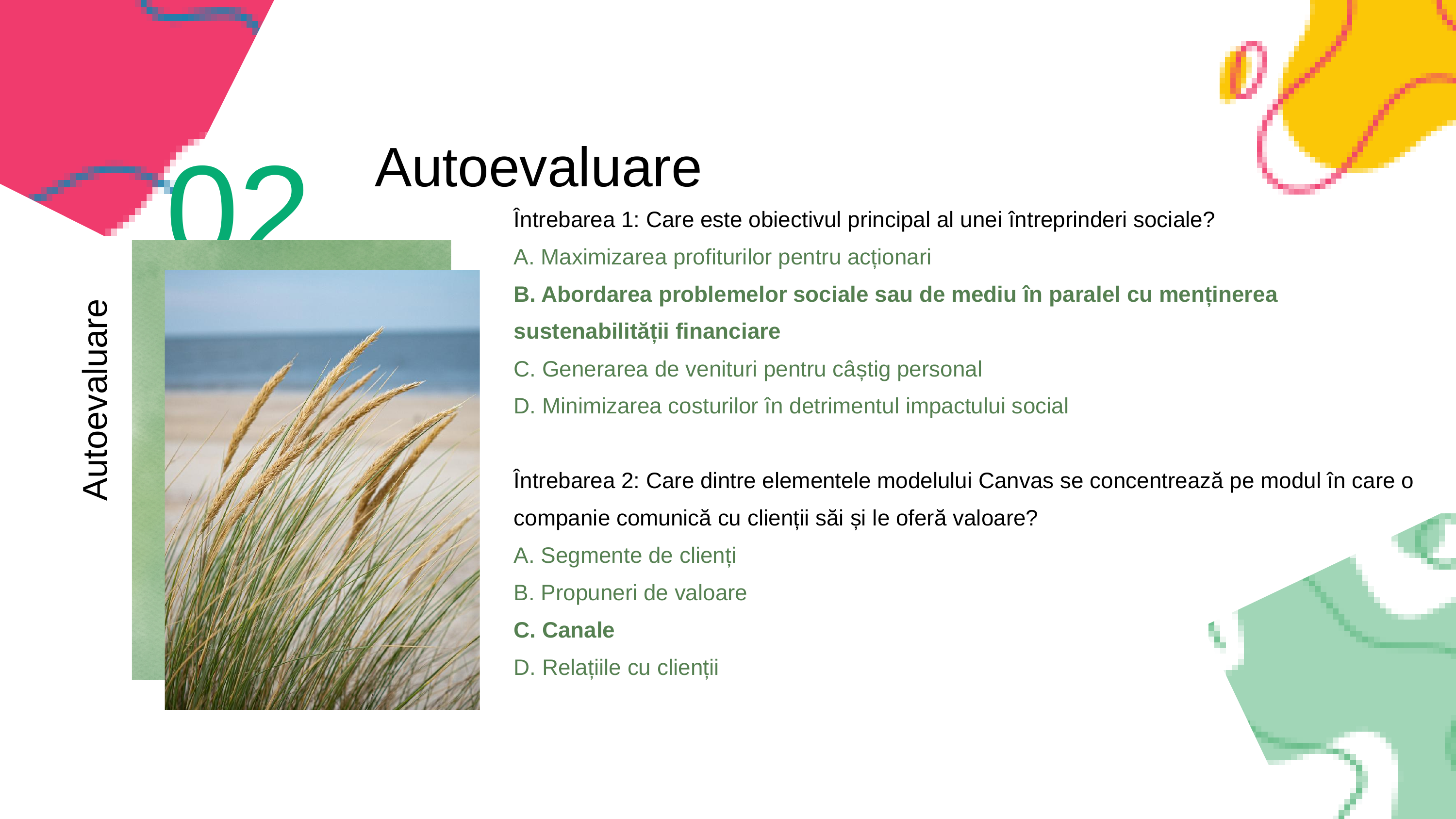

02
Autoevaluare
Întrebarea 1: Care este obiectivul principal al unei întreprinderi sociale?
A. Maximizarea profiturilor pentru acționari
B. Abordarea problemelor sociale sau de mediu în paralel cu menținerea sustenabilității financiare
C. Generarea de venituri pentru câștig personal
D. Minimizarea costurilor în detrimentul impactului social

Întrebarea 2: Care dintre elementele modelului Canvas se concentrează pe modul în care o companie comunică cu clienții săi și le oferă valoare?
A. Segmente de clienți
B. Propuneri de valoare
C. Canale
D. Relațiile cu clienții

Autoevaluare